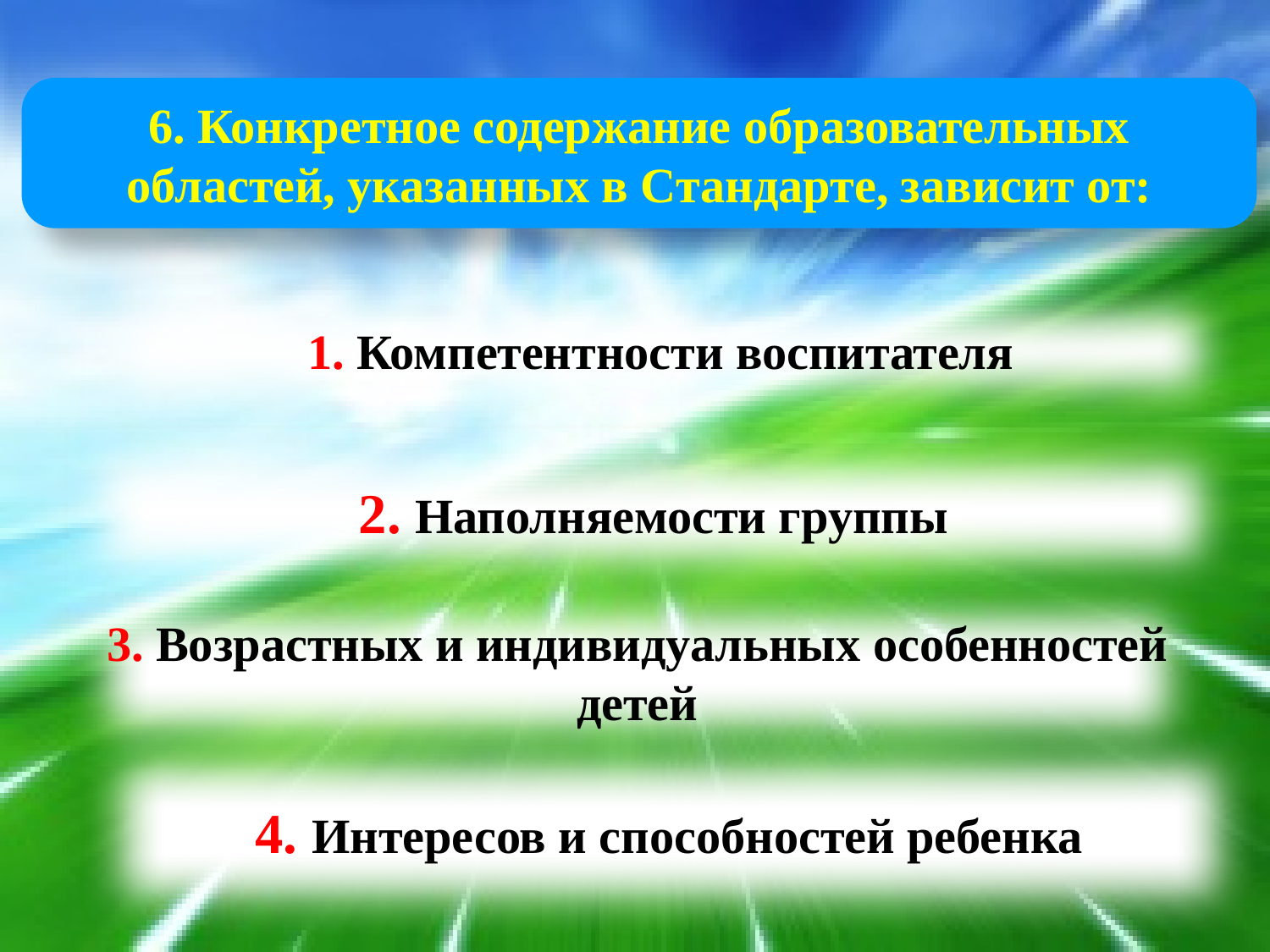

6. Конкретное содержание образовательных областей, указанных в Стандарте, зависит от:
1. Компетентности воспитателя
2. Наполняемости группы
3. Возрастных и индивидуальных особенностей детей
4. Интересов и способностей ребенка